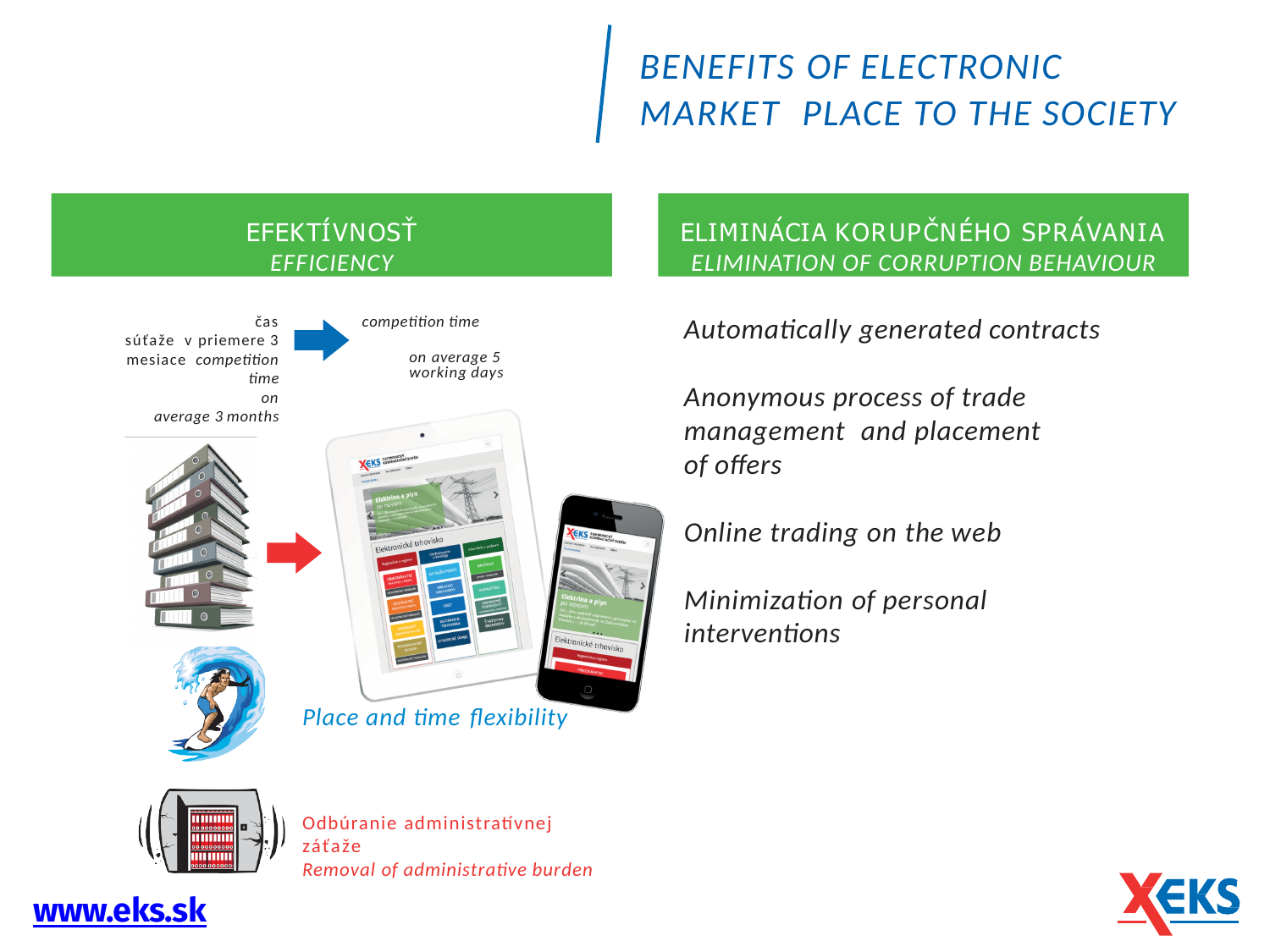

# BENEFITS OF ELECTRONIC MARKET  PLACE TO THE SOCIETY

EFEKTÍVNOSŤ
EFFICIENCY

ELIMINÁCIA KORUPČNÉHO SPRÁVANIA
ELIMINATION OF CORRUPTION BEHAVIOUR
Automatically generated contracts

Anonymous process of trade management  and placement of offers

Online trading on the web

Minimization of personal interventions
competition time
čas súťaže  v priemere 3 mesiace  competition time
on average 3 months

on average 5 working days

Place and time  flexibility

Odbúranie administratívnej záťaže
Removal of administrative burden
www.eks.sk